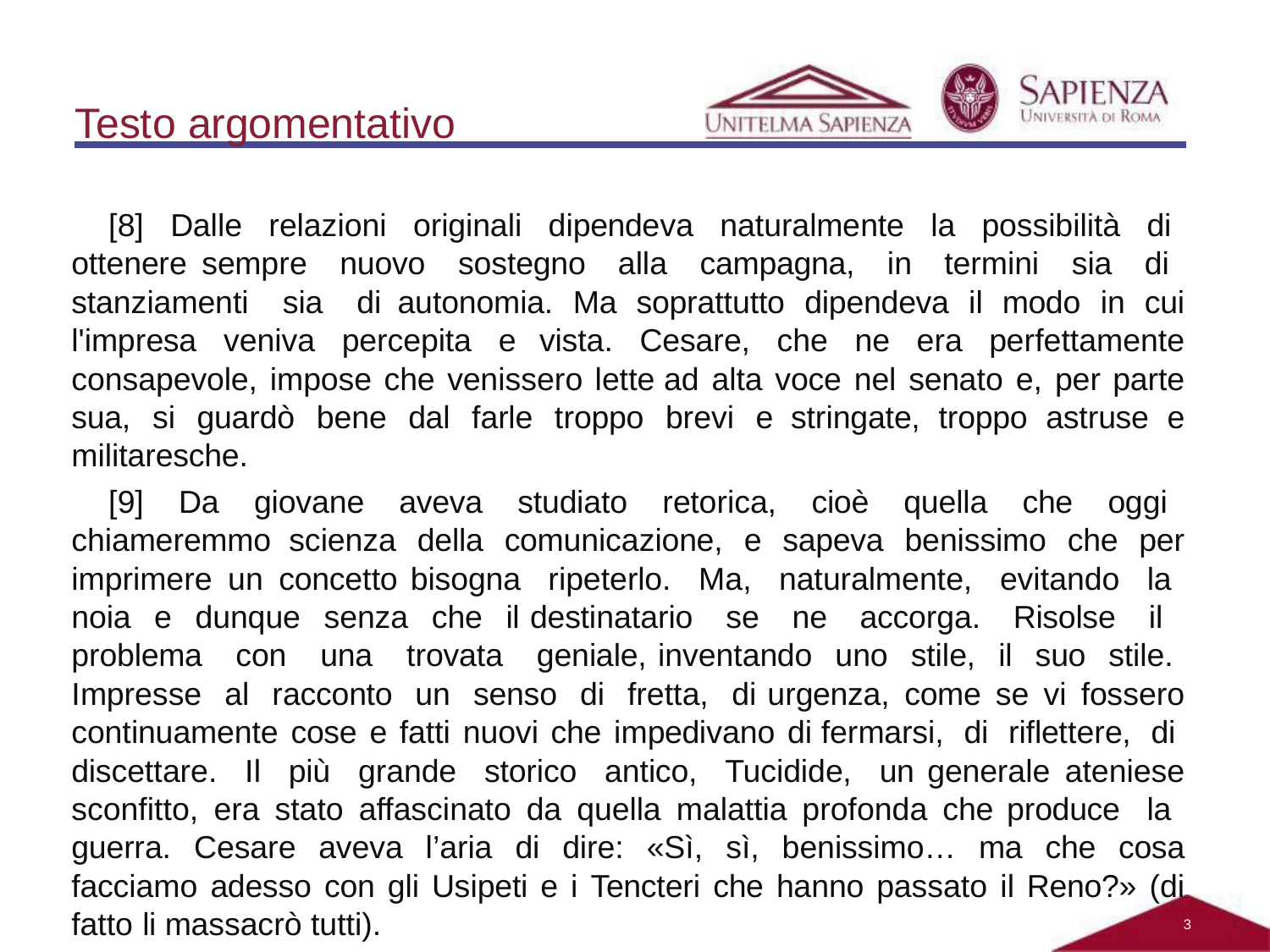

# Testo argomentativo
[8]  Dalle  relazioni  originali  dipendeva  naturalmente  la  possibilità  di  ottenere sempre  nuovo  sostegno  alla  campagna,  in  termini  sia  di  stanziamenti  sia  di autonomia. Ma soprattutto dipendeva il modo in cui l'impresa veniva percepita e vista. Cesare, che ne era perfettamente consapevole, impose che venissero lette ad alta voce nel senato e, per parte sua, si guardò bene dal farle troppo brevi e stringate, troppo astruse e militaresche.
[9]  Da  giovane  aveva  studiato  retorica,  cioè  quella  che  oggi  chiameremmo scienza della comunicazione, e sapeva benissimo che per imprimere un concetto bisogna  ripeterlo.  Ma,  naturalmente,  evitando  la  noia  e  dunque  senza  che  il destinatario   se   ne   accorga.   Risolse   il   problema   con   una   trovata   geniale, inventando  uno  stile,  il  suo  stile.  Impresse  al  racconto  un  senso  di  fretta,  di urgenza, come se vi fossero continuamente cose e fatti nuovi che impedivano di fermarsi,  di  riflettere,  di  discettare.  Il  più  grande  storico  antico,  Tucidide,  un generale ateniese sconfitto, era stato affascinato da quella malattia profonda che produce  la  guerra.  Cesare  aveva  l’aria  di  dire:  «Sì,  sì,  benissimo…  ma  che  cosa facciamo adesso con gli Usipeti e i Tencteri che hanno passato il Reno?» (di fatto li massacrò tutti).
3